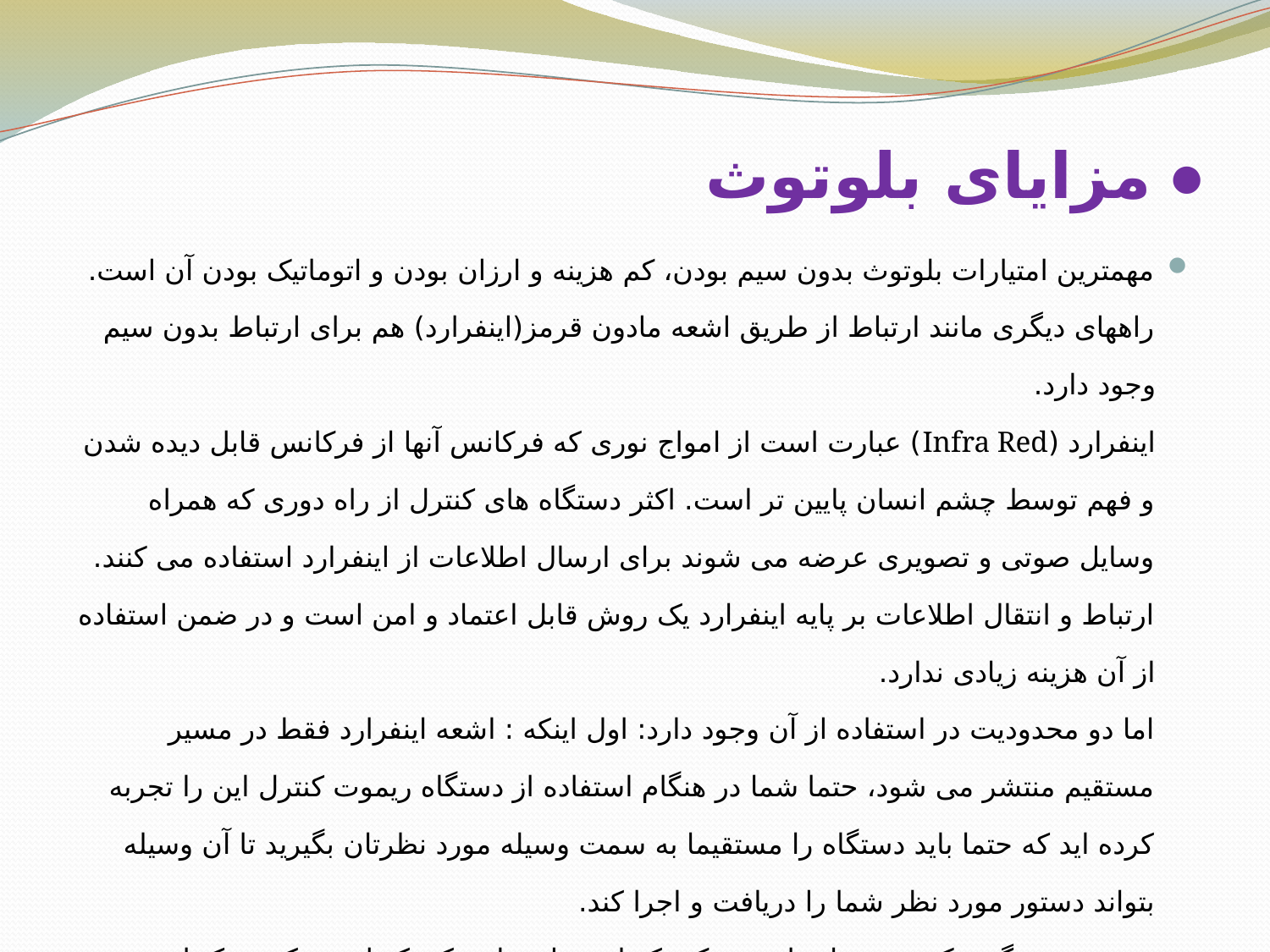

# ● مزایای بلوتوث
مهمترین امتیارات بلوتوث بدون سیم بودن، کم هزینه و ارزان بودن و اتوماتیک بودن آن است. راههای دیگری مانند ارتباط از طریق اشعه مادون قرمز(اینفرارد) هم برای ارتباط بدون سیم وجود دارد.
اینفرارد (Infra Red) عبارت است از امواج نوری که فرکانس آنها از فرکانس قابل دیده شدن و فهم توسط چشم انسان پایین تر است. اکثر دستگاه های کنترل از راه دوری که همراه وسایل صوتی و تصویری عرضه می شوند برای ارسال اطلاعات از اینفرارد استفاده می کنند. ارتباط و انتقال اطلاعات بر پایه اینفرارد یک روش قابل اعتماد و امن است و در ضمن استفاده از آن هزینه زیادی ندارد.
اما دو محدودیت در استفاده از آن وجود دارد: اول اینکه : اشعه اینفرارد فقط در مسیر مستقیم منتشر می شود، حتما شما در هنگام استفاده از دستگاه ریموت کنترل این را تجربه کرده اید که حتما باید دستگاه را مستقیما به سمت وسیله مورد نظرتان بگیرید تا آن وسیله بتواند دستور مورد نظر شما را دریافت و اجرا کند.
محدودیت دیگری که وجود دارد اینست که تکنولوژی اینفرارد یک تکنولوژی یک به یک است. یعنی اینکه در آن واحد فقط بین دو وسیله می تواند ارتباط برقرارکند. مثلا شما می توانید توسط آن اطلاعاتی را از لپ تاپتان به تلفن همراه دوستتان منتقل کنید اما نمی توانید همزمان آن اطلاعات را به PDA دوست دیگرتان هم منتقل کنید.